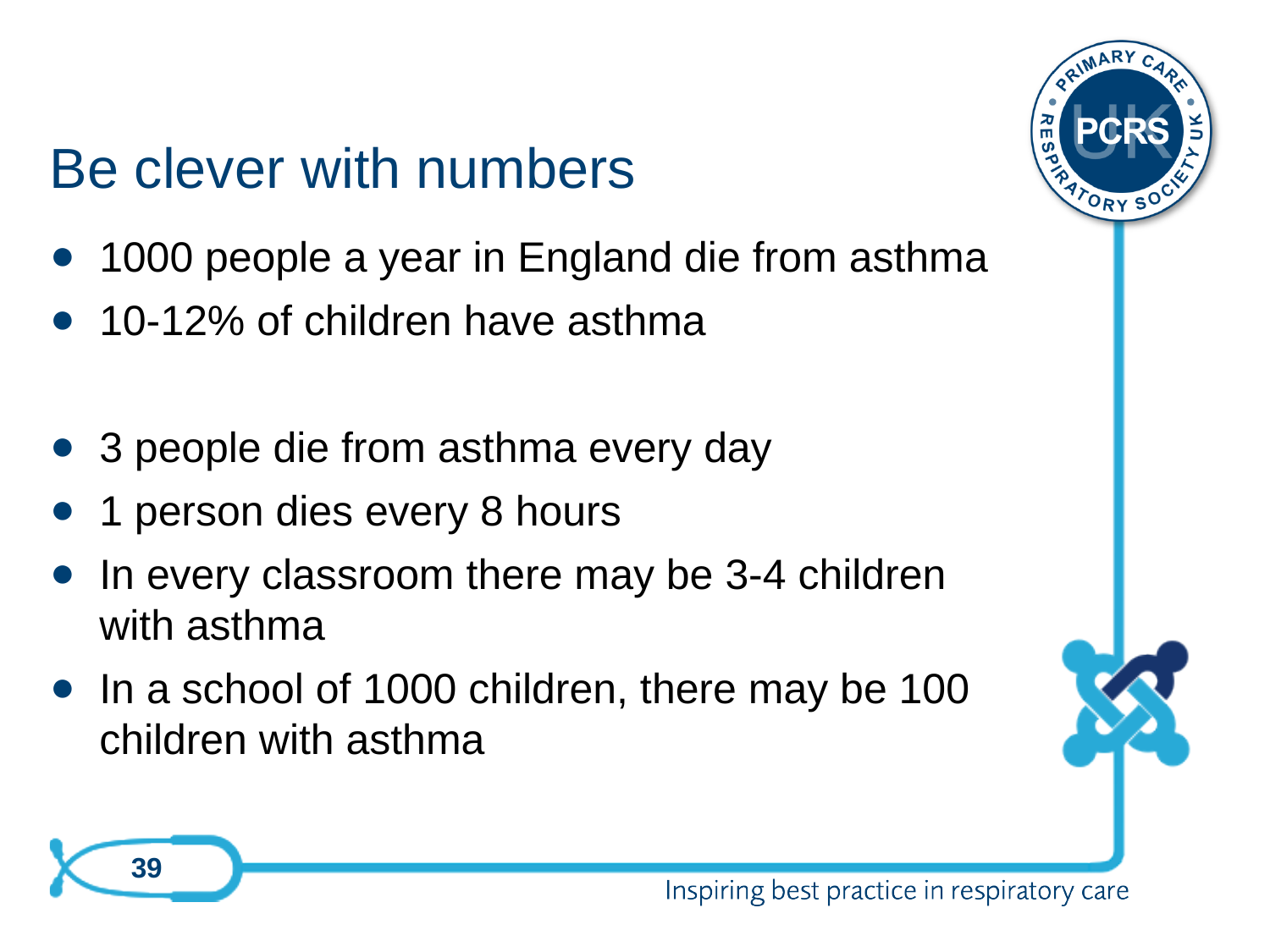

# Be clever with numbers
1000 people a year in England die from asthma
10-12% of children have asthma

3 people die from asthma every day
1 person dies every 8 hours
In every classroom there may be 3-4 children with asthma
In a school of 1000 children, there may be 100 children with asthma

39